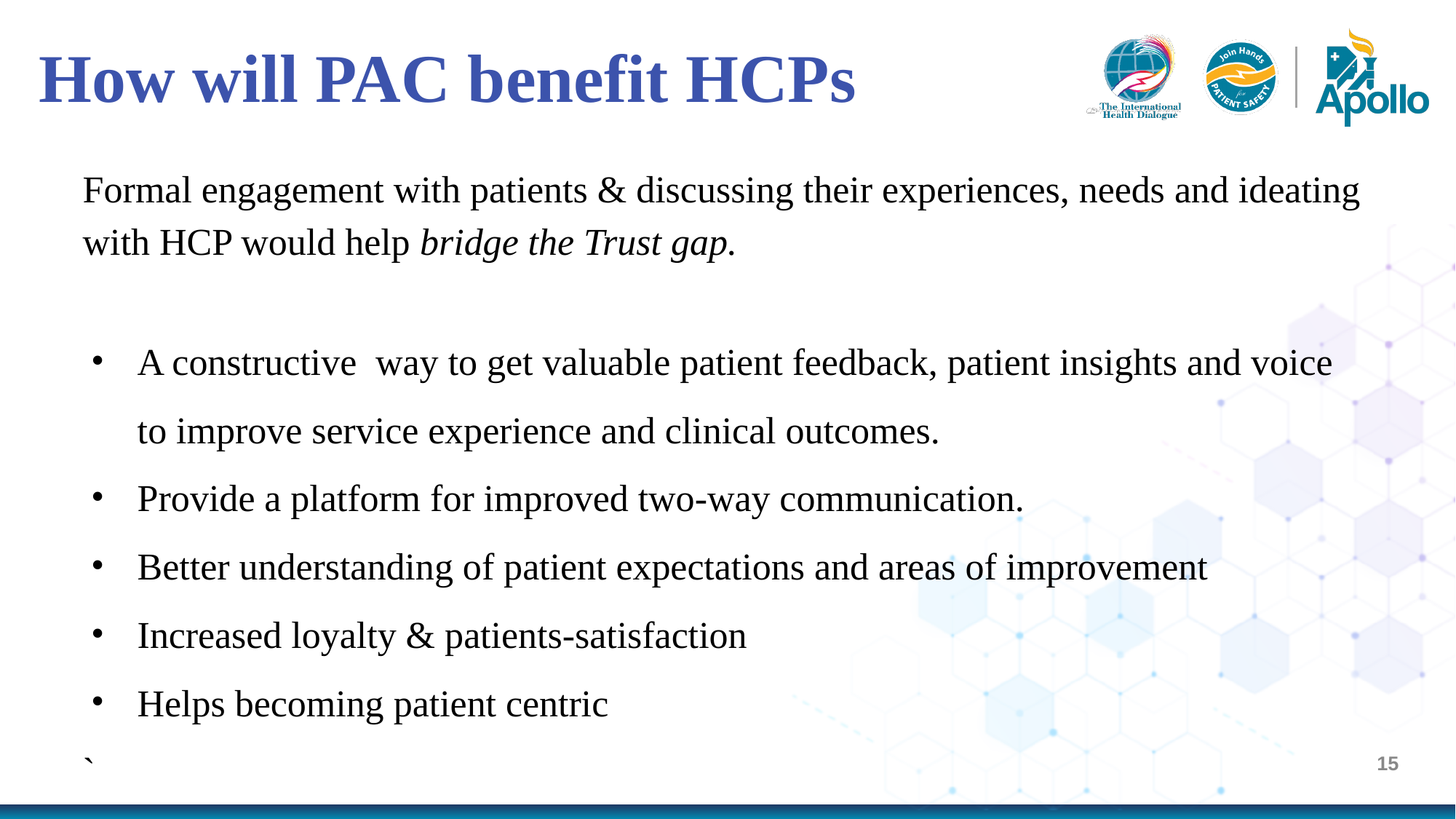

# How will PAC benefit HCPs
Formal engagement with patients & discussing their experiences, needs and ideating with HCP would help bridge the Trust gap.

A constructive  way to get valuable patient feedback, patient insights and voice to improve service experience and clinical outcomes.
Provide a platform for improved two-way communication.
Better understanding of patient expectations and areas of improvement
Increased loyalty & patients-satisfaction
Helps becoming patient centric
`
15